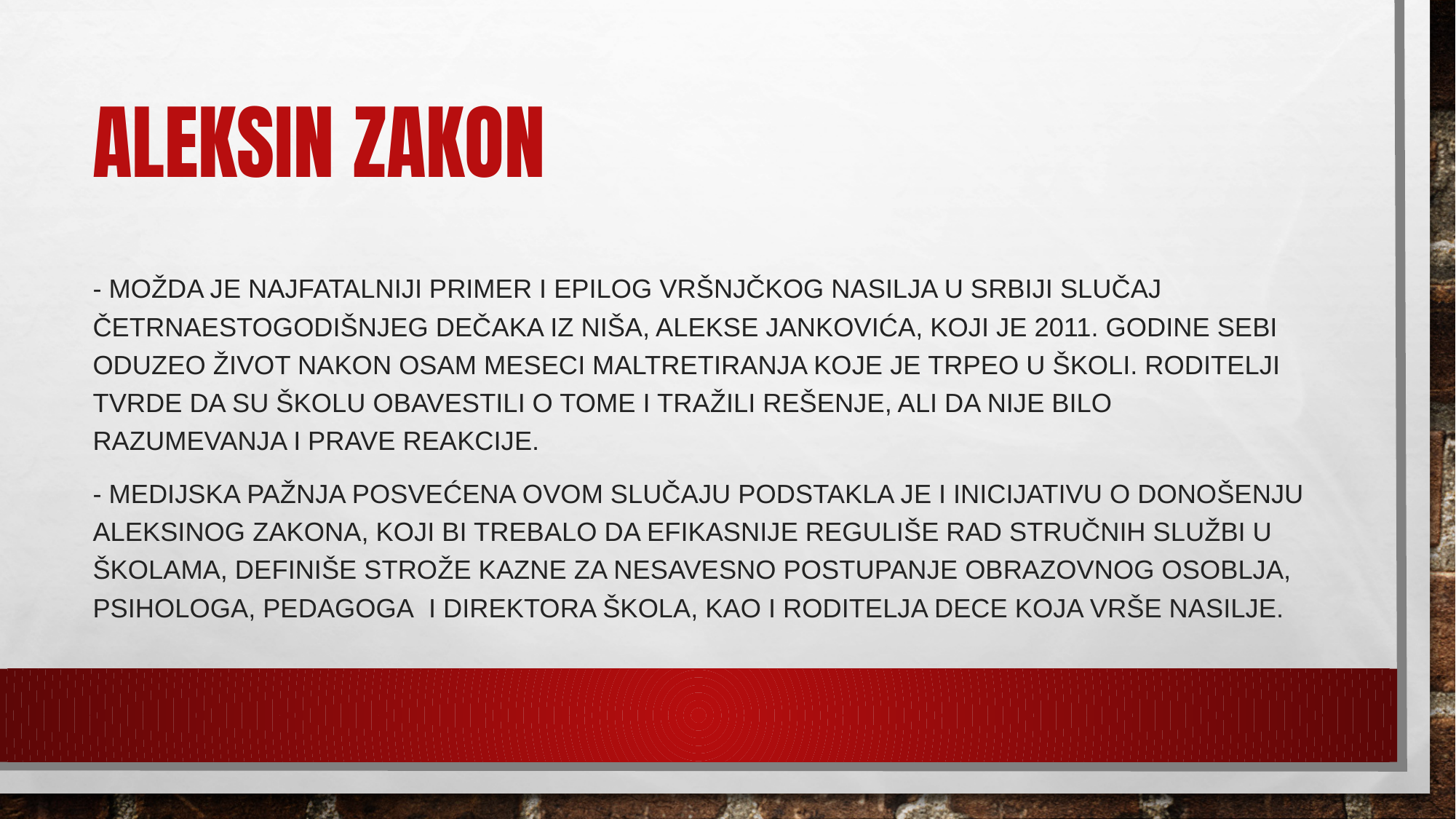

# Aleksin zakon
- Možda je najfatalniji primer i epilog vršnjčkog nasilja u Srbiji slučaj četrnaestogodišnjeg dečaka iz Niša, Alekse Jankovića, koji je 2011. godine sebi oduzeo život nakon osam meseci maltretiranja koje je trpeo u školi. Roditelji tvrde da su školu obavestili o tome i tražili rešenje, ali da nije bilo razumevanja i prave reakcije.
- Medijska pažnja posvećena ovom slučaju podstakla je i inicijativu o donošenju Aleksinog zakona, koji bi trebalo da efikasnije reguliše rad stručnih službi u školama, definiše strože kazne za nesavesno postupanje obrazovnog osoblja, psihologa, pedagoga  i direktora škola, kao i roditelja dece koja vrše nasilje.